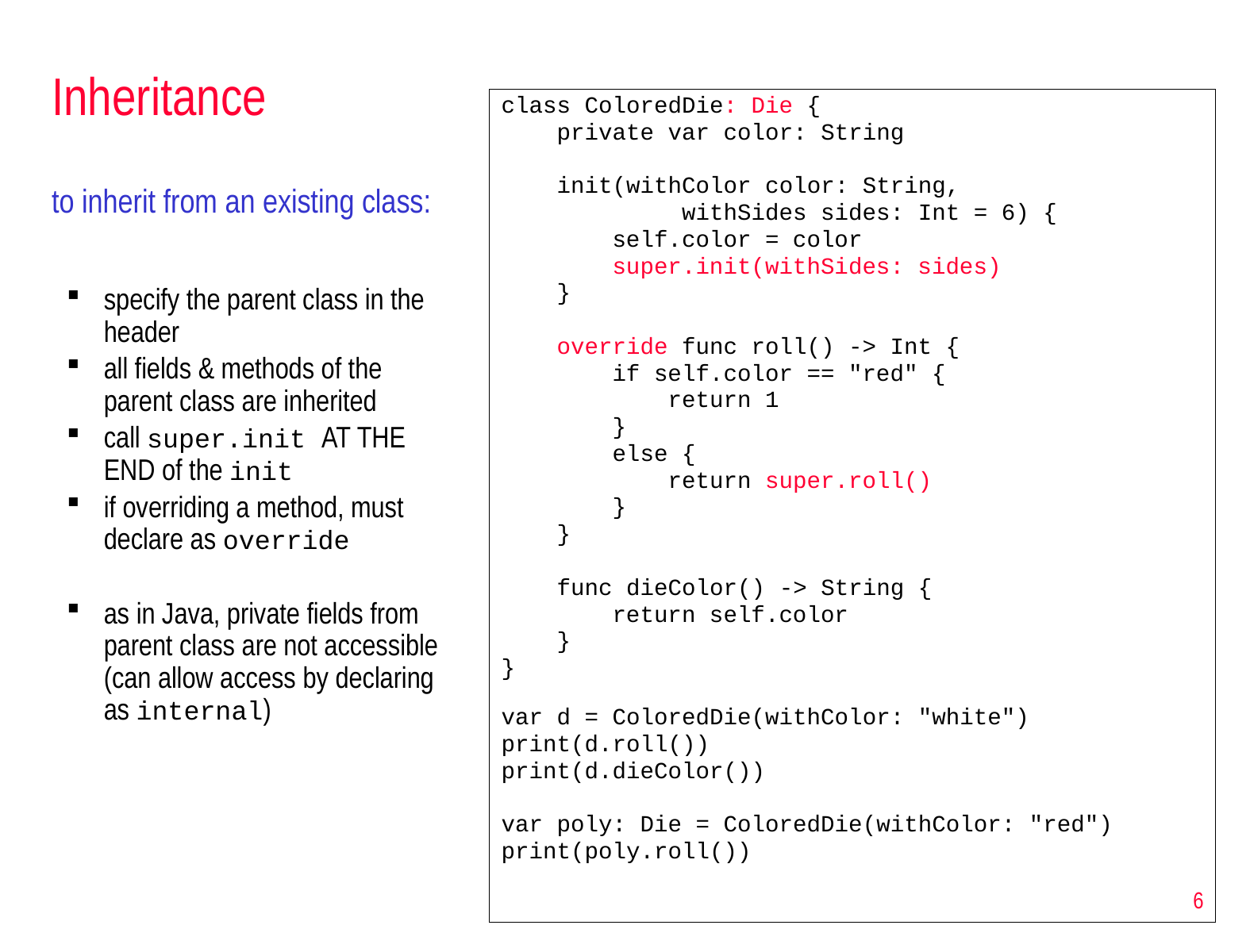

# Inheritance
class ColoredDie: Die {
    private var color: String

    init(withColor color: String,
             withSides sides: Int = 6) {
        self.color = color
        super.init(withSides: sides)
    }

    override func roll() -> Int {
        if self.color == "red" {
            return 1
        }
        else {
            return super.roll()
        }
    }

    func dieColor() -> String {
        return self.color
    }
}

var d = ColoredDie(withColor: "white")
print(d.roll())
print(d.dieColor())

var poly: Die = ColoredDie(withColor: "red")
print(poly.roll())

to inherit from an existing class:

specify the parent class in the header
all fields & methods of the parent class are inherited
call super.init AT THE END of the init
if overriding a method, must declare as override

as in Java, private fields from parent class are not accessible (can allow access by declaring as internal)

6